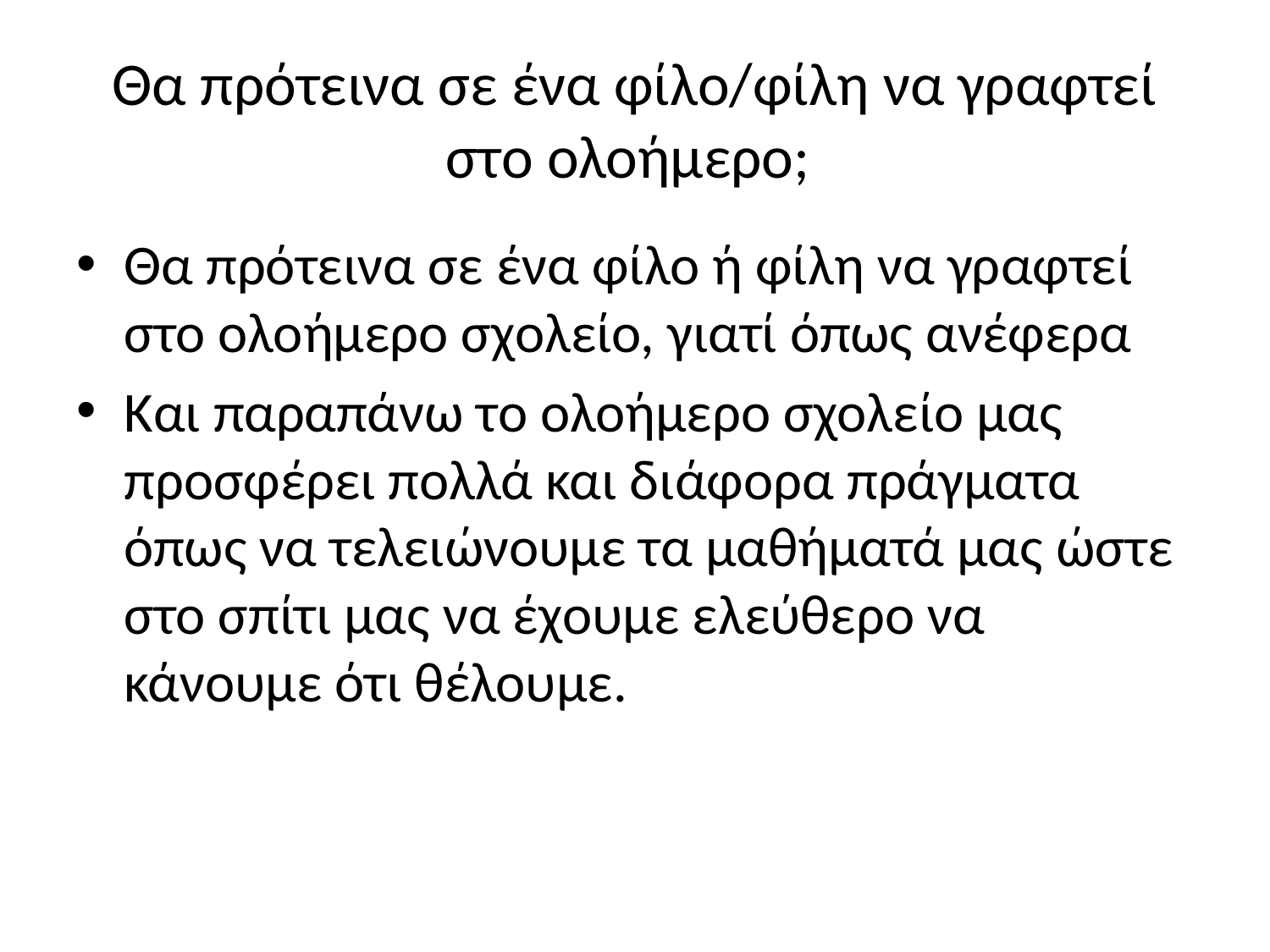

# Θα πρότεινα σε ένα φίλο/φίλη να γραφτεί στο ολοήμερο;
Θα πρότεινα σε ένα φίλο ή φίλη να γραφτεί στο ολοήμερο σχολείο, γιατί όπως ανέφερα
Και παραπάνω το ολοήμερο σχολείο μας προσφέρει πολλά και διάφορα πράγματα όπως να τελειώνουμε τα μαθήματά μας ώστε στο σπίτι μας να έχουμε ελεύθερο να κάνουμε ότι θέλουμε.